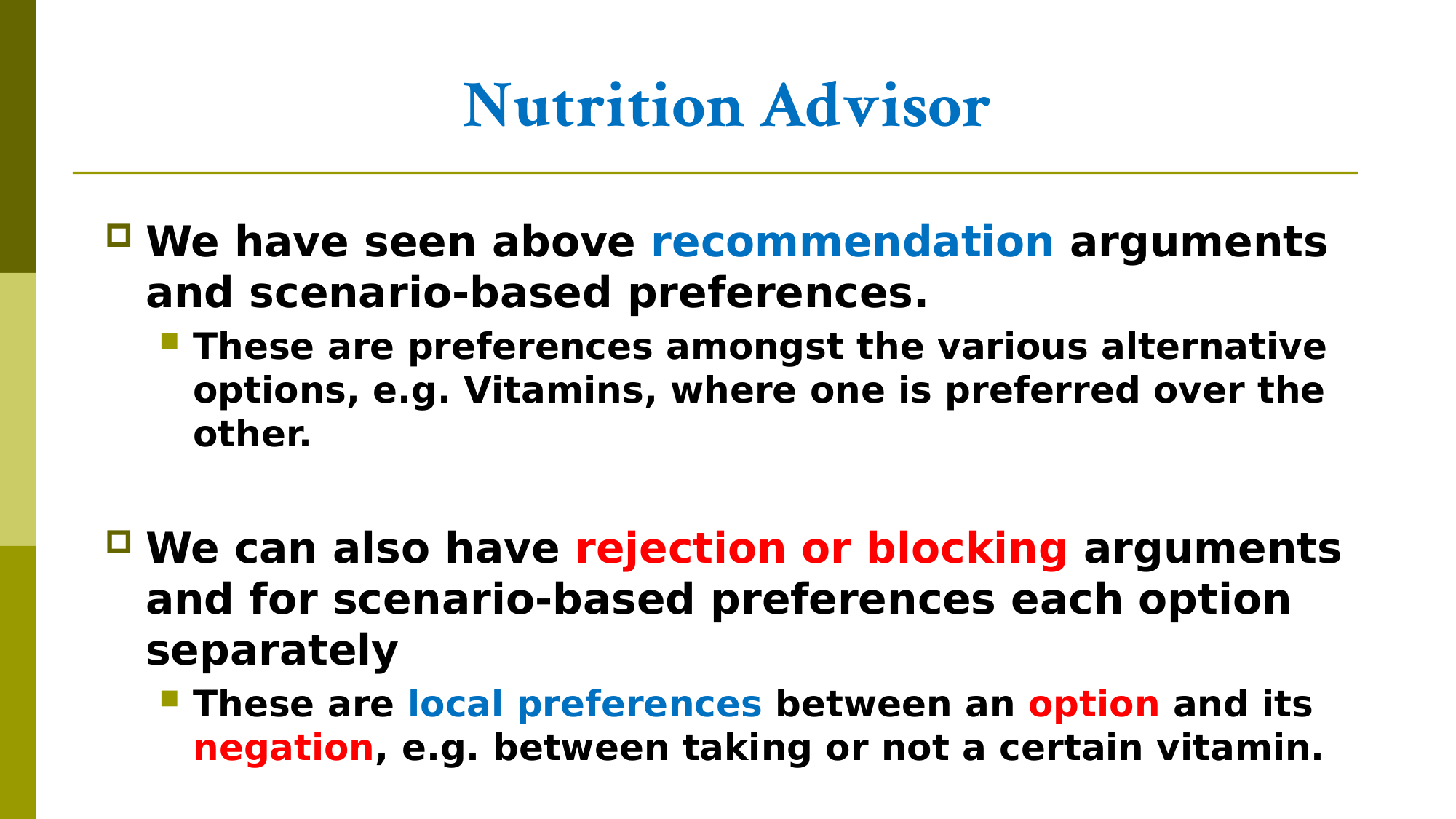

# Nutrition Advisor
We have seen above recommendation arguments and scenario-based preferences.
These are preferences amongst the various alternative options, e.g. Vitamins, where one is preferred over the other.

We can also have rejection or blocking arguments and for scenario-based preferences each option separately
These are local preferences between an option and its negation, e.g. between taking or not a certain vitamin.